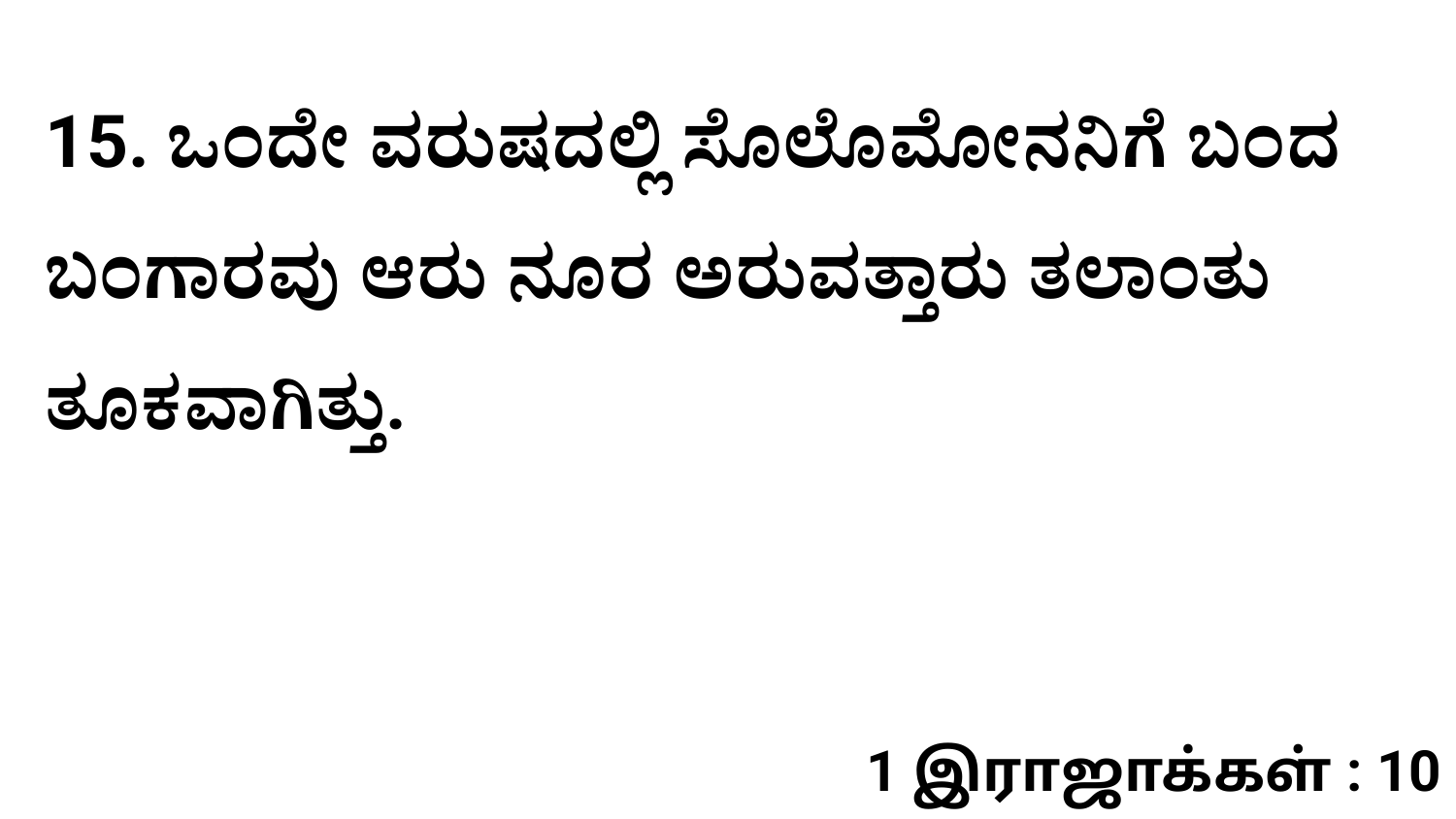

15. ಒಂದೇ ವರುಷದಲ್ಲಿ ಸೊಲೊಮೋನನಿಗೆ ಬಂದ ಬಂಗಾರವು ಆರು ನೂರ ಅರುವತ್ತಾರು ತಲಾಂತು ತೂಕವಾಗಿತ್ತು.
1 இராஜாக்கள் : 10